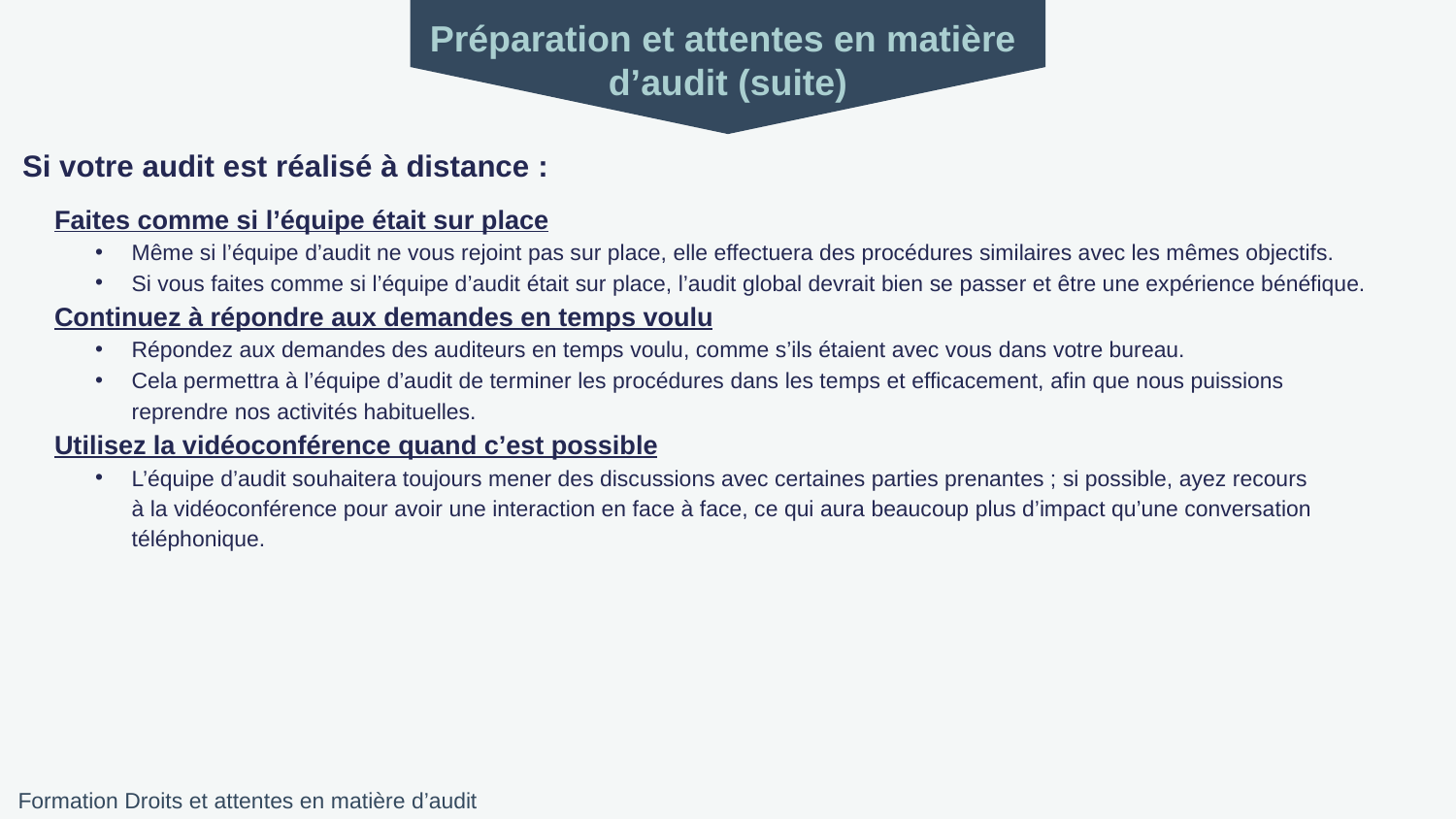

Préparation et attentes en matière
d’audit (suite)
Si votre audit est réalisé à distance :
Faites comme si l’équipe était sur place
Même si l’équipe d’audit ne vous rejoint pas sur place, elle effectuera des procédures similaires avec les mêmes objectifs.
Si vous faites comme si l’équipe d’audit était sur place, l’audit global devrait bien se passer et être une expérience bénéfique.
Continuez à répondre aux demandes en temps voulu
Répondez aux demandes des auditeurs en temps voulu, comme s’ils étaient avec vous dans votre bureau.
Cela permettra à l’équipe d’audit de terminer les procédures dans les temps et efficacement, afin que nous puissions reprendre nos activités habituelles.
Utilisez la vidéoconférence quand c’est possible
L’équipe d’audit souhaitera toujours mener des discussions avec certaines parties prenantes ; si possible, ayez recours
à la vidéoconférence pour avoir une interaction en face à face, ce qui aura beaucoup plus d’impact qu’une conversation téléphonique.